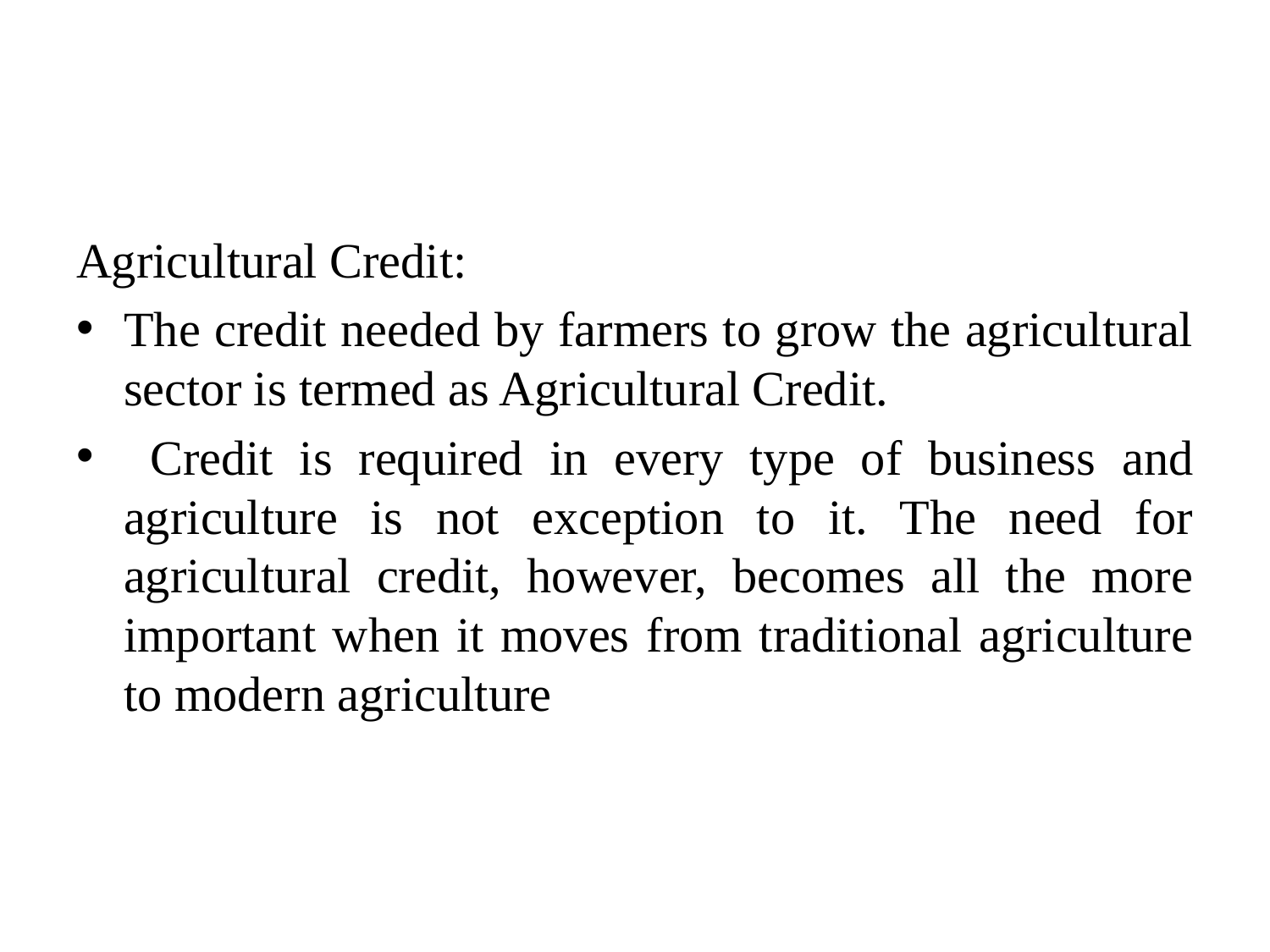

#
Agricultural Credit:
The credit needed by farmers to grow the agricultural sector is termed as Agricultural Credit.
 Credit is required in every type of business and agriculture is not exception to it. The need for agricultural credit, however, becomes all the more important when it moves from traditional agriculture to modern agriculture